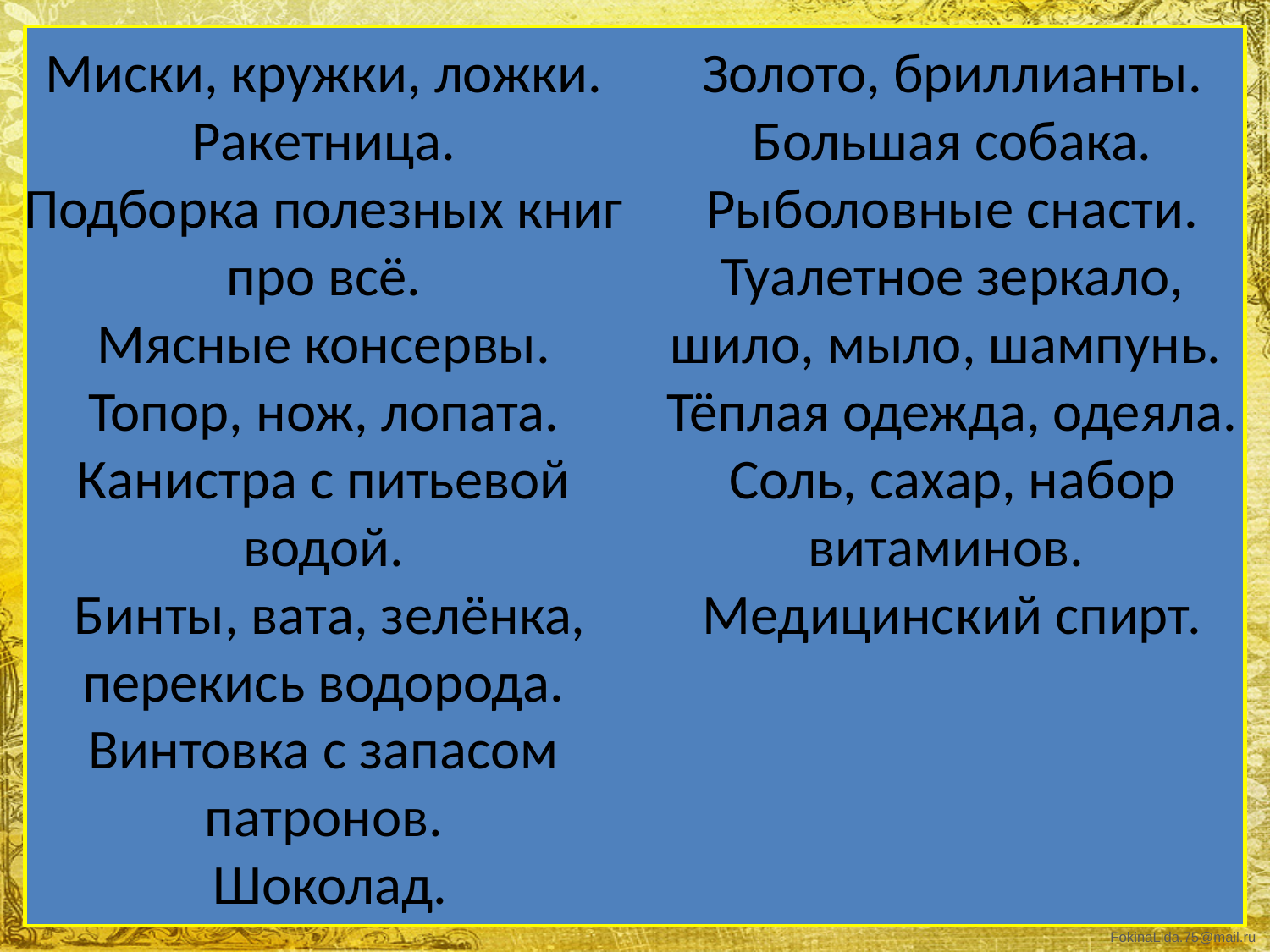

# Миски, кружки, ложки. Ракетница. Подборка полезных книг про всё. Мясные консервы. Топор, нож, лопата. Канистра с питьевой водой. Бинты, вата, зелёнка, перекись водорода. Винтовка с запасом патронов. Шоколад. Золото, бриллианты. Большая собака. Рыболовные снасти. Туалетное зеркало, шило, мыло, шампунь. Тёплая одежда, одеяла. Соль, сахар, набор витаминов. Медицинский спирт.